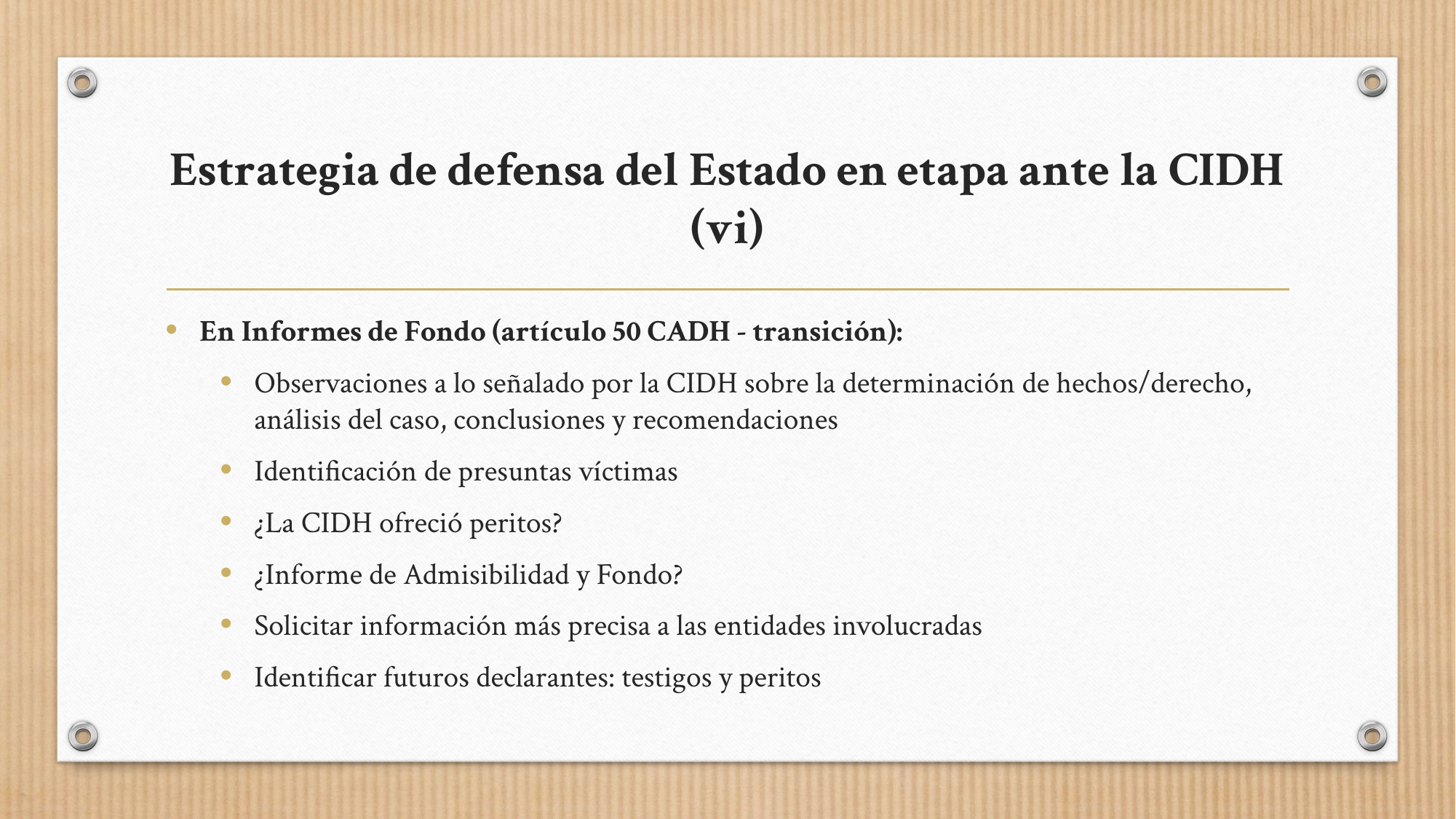

# Estrategia de defensa del Estado en etapa ante la CIDH (vi)
En Informes de Fondo (artículo 50 CADH - transición):
Observaciones a lo señalado por la CIDH sobre la determinación de hechos/derecho, análisis del caso, conclusiones y recomendaciones
Identificación de presuntas víctimas
¿La CIDH ofreció peritos?
¿Informe de Admisibilidad y Fondo?
Solicitar información más precisa a las entidades involucradas
Identificar futuros declarantes: testigos y peritos